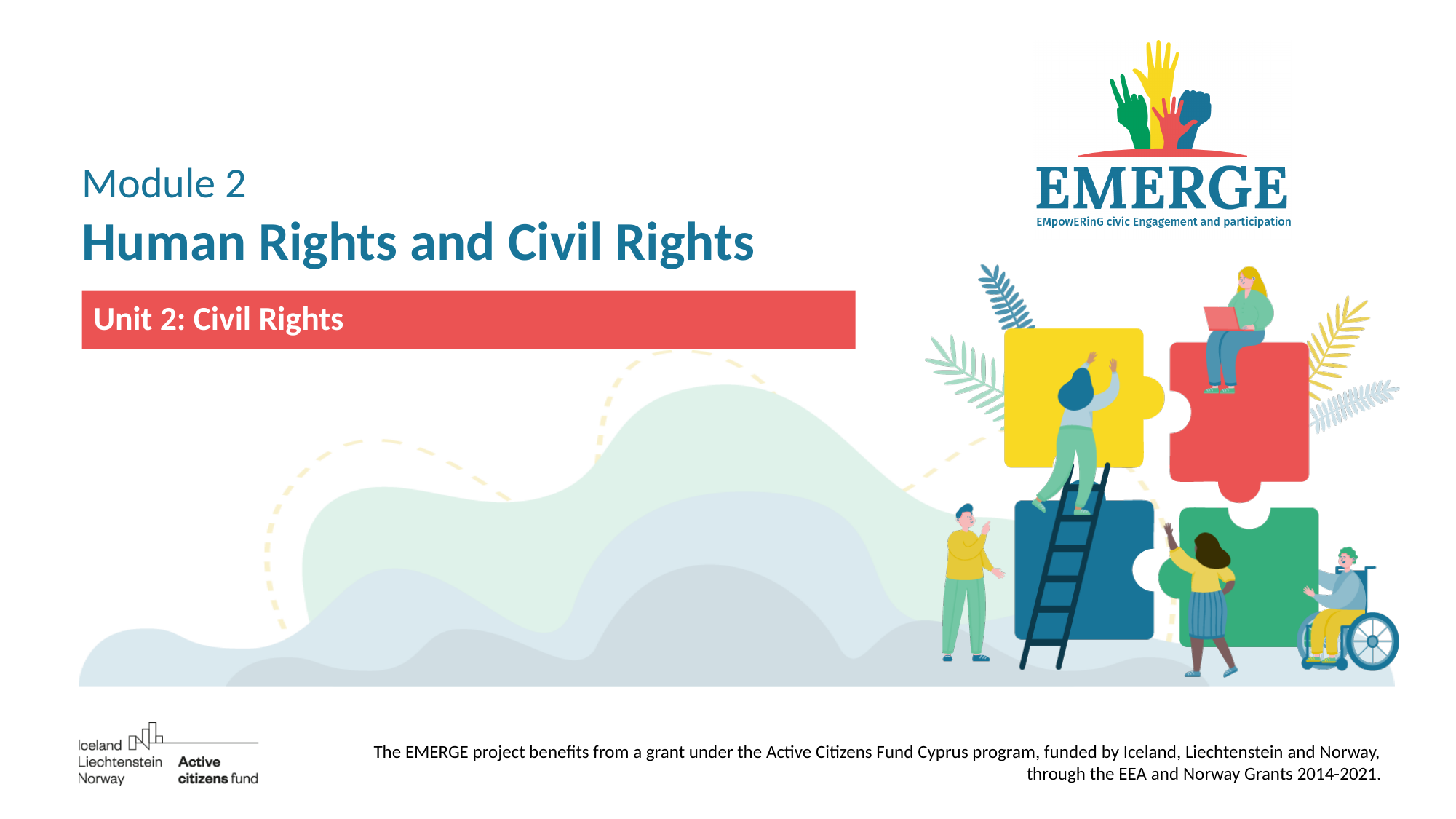

# Module 2 Human Rights and Civil Rights

Unit 2: Civil Rights